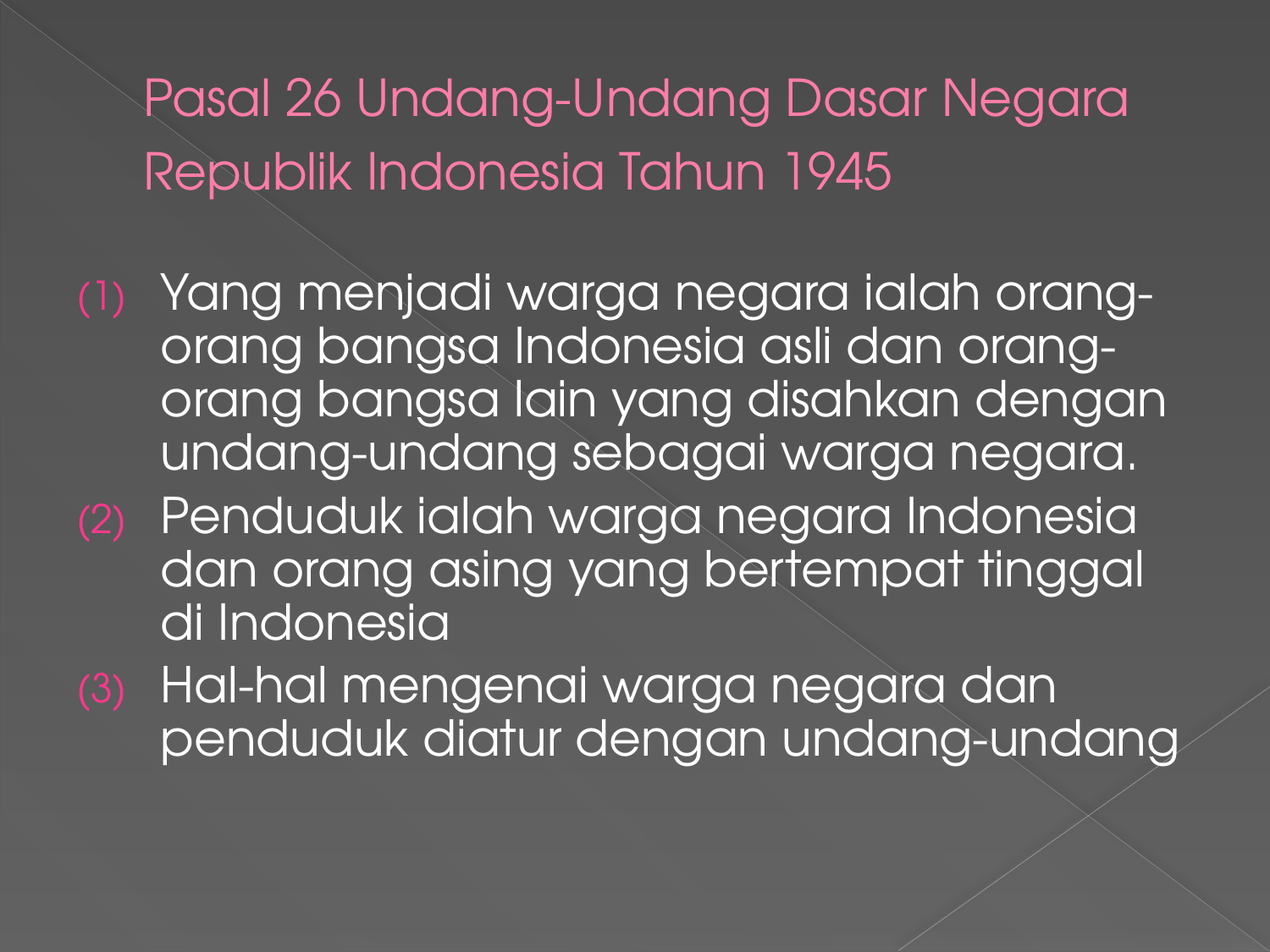

# Pasal 26 Undang-Undang Dasar Negara Republik Indonesia Tahun 1945
Yang menjadi warga negara ialah orang-orang bangsa Indonesia asli dan orang-orang bangsa lain yang disahkan dengan undang-undang sebagai warga negara.
Penduduk ialah warga negara Indonesia dan orang asing yang bertempat tinggal di Indonesia
Hal-hal mengenai warga negara dan penduduk diatur dengan undang-undang